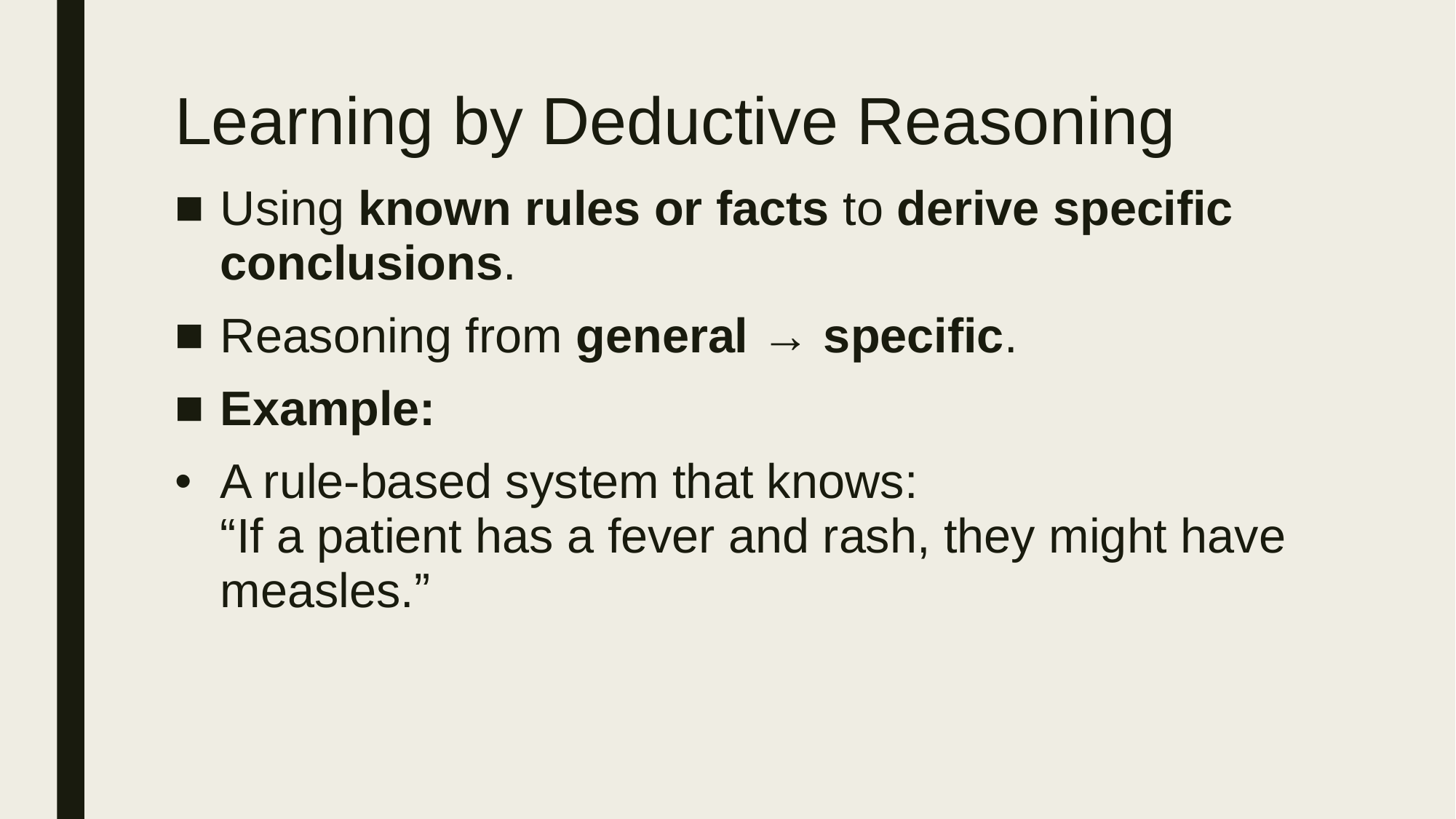

# Learning by Deductive Reasoning
Using known rules or facts to derive specific conclusions.
Reasoning from general → specific.
Example:
A rule-based system that knows:
“If a patient has a fever and rash, they might have measles.”